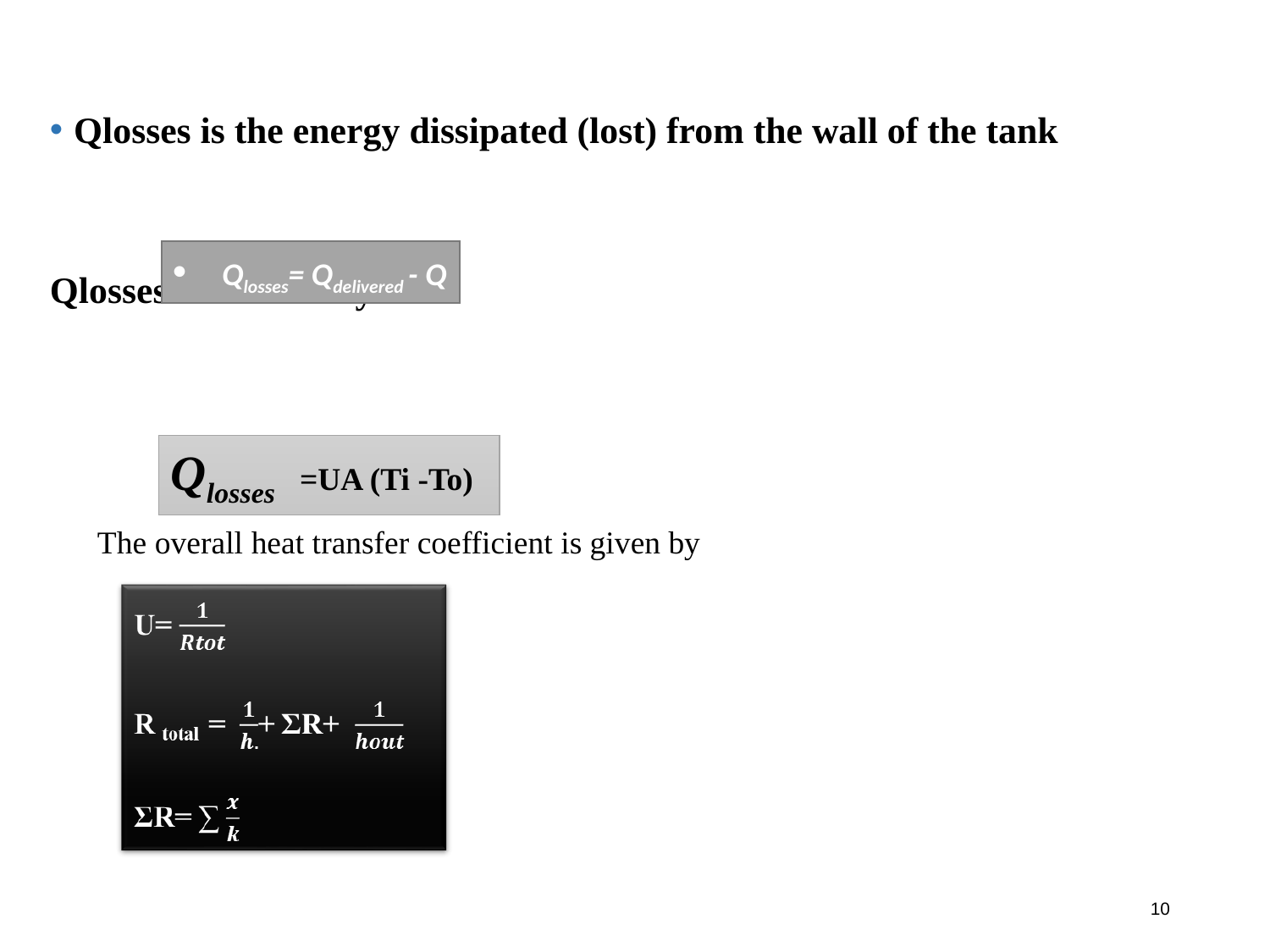

Qlosses is the energy dissipated (lost) from the wall of the tank

Qlosses theoretically:
Qlosses= Qdelivered - Q
Qlosses  =UA (Ti -To)
The overall heat transfer coefficient is given by

10